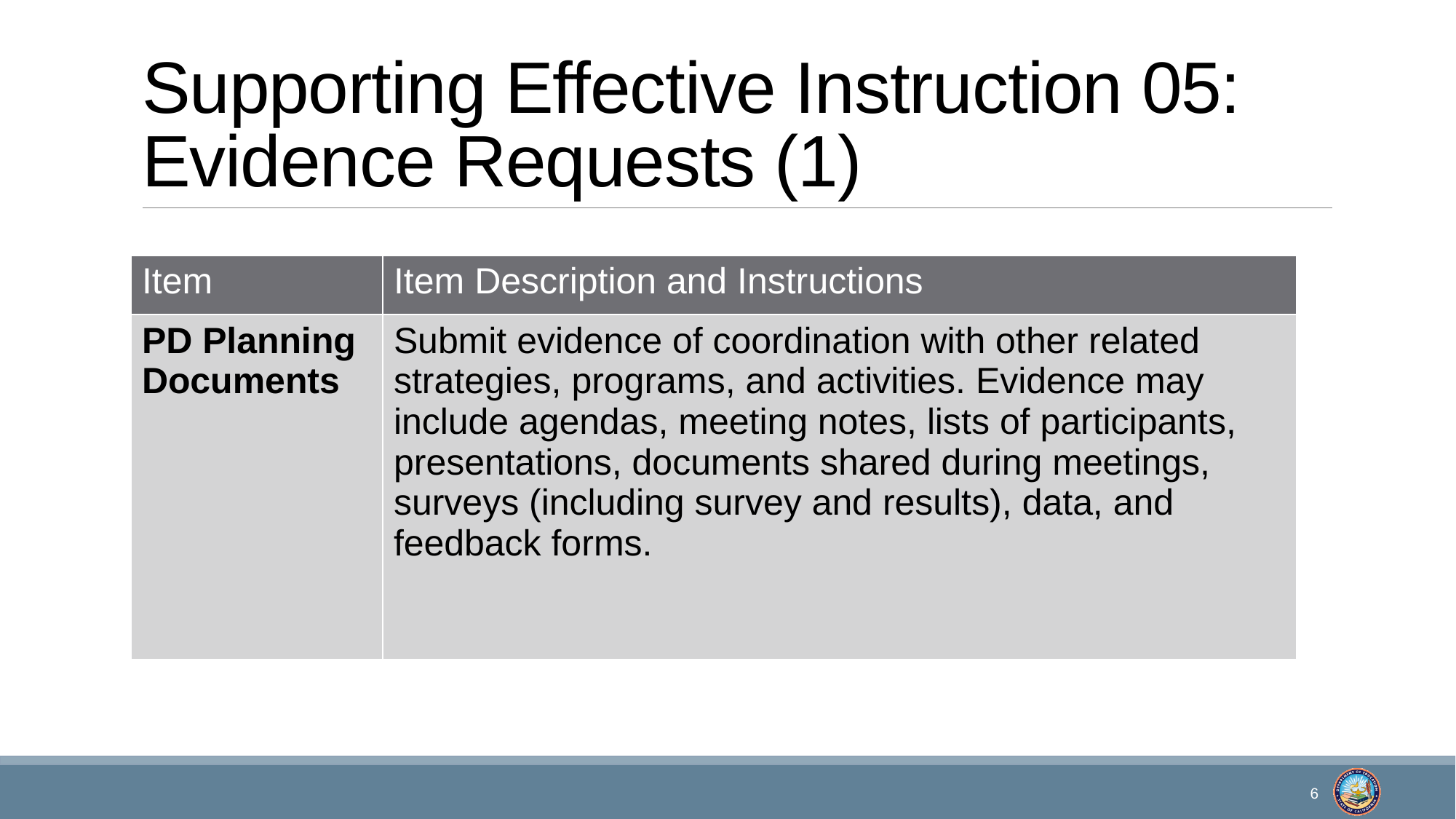

# Supporting Effective Instruction 05: Evidence Requests (1)
| Item | Item Description and Instructions |
| --- | --- |
| PD Planning Documents | Submit evidence of coordination with other related strategies, programs, and activities. Evidence may include agendas, meeting notes, lists of participants, presentations, documents shared during meetings, surveys (including survey and results), data, and feedback forms. |
6